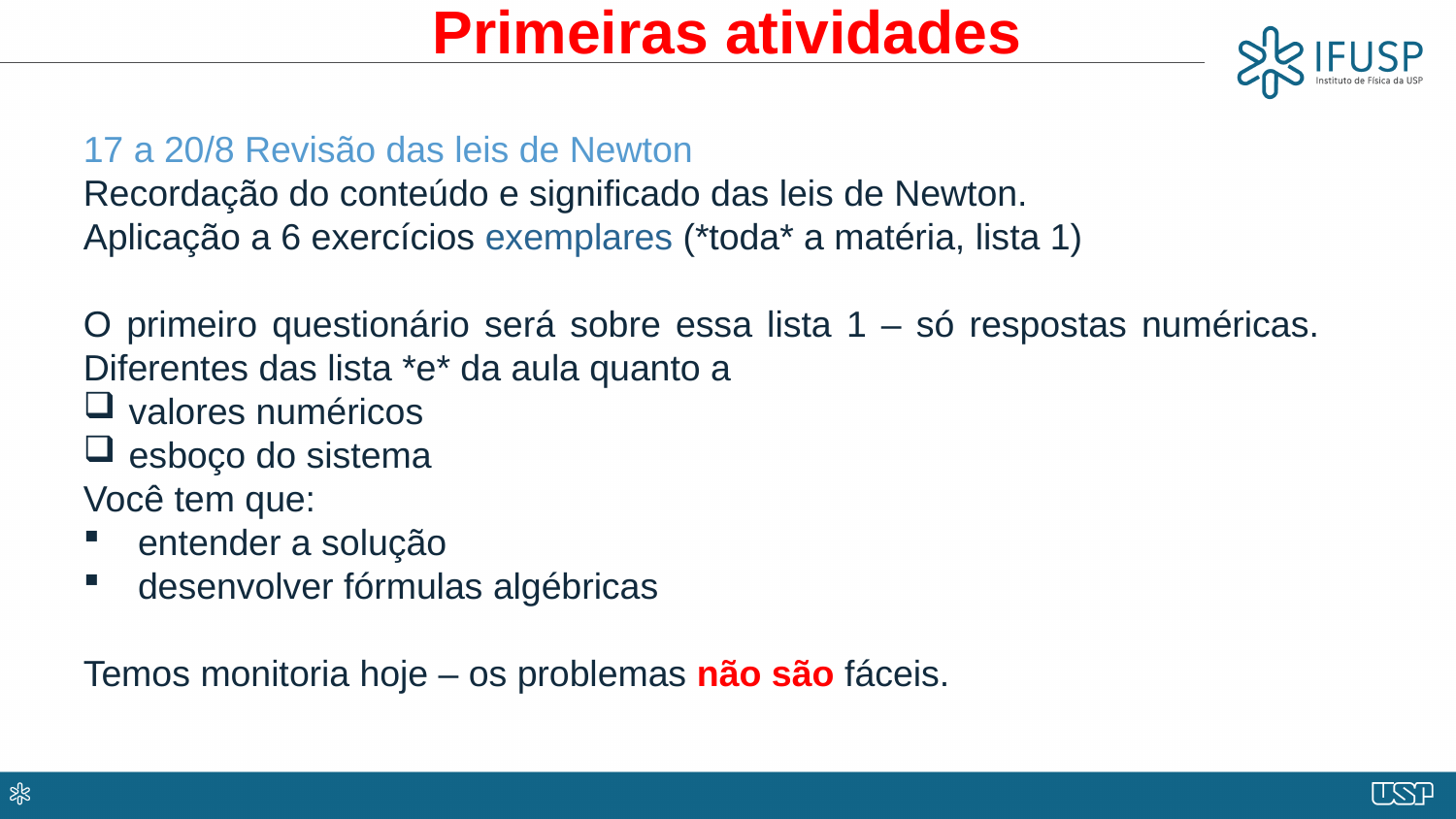

Primeiras atividades
17 a 20/8 Revisão das leis de Newton
Recordação do conteúdo e significado das leis de Newton.
Aplicação a 6 exercícios exemplares (*toda* a matéria, lista 1)

O primeiro questionário será sobre essa lista 1 – só respostas numéricas. Diferentes das lista *e* da aula quanto a
valores numéricos
esboço do sistema
Você tem que:
entender a solução
desenvolver fórmulas algébricas

Temos monitoria hoje – os problemas não são fáceis.